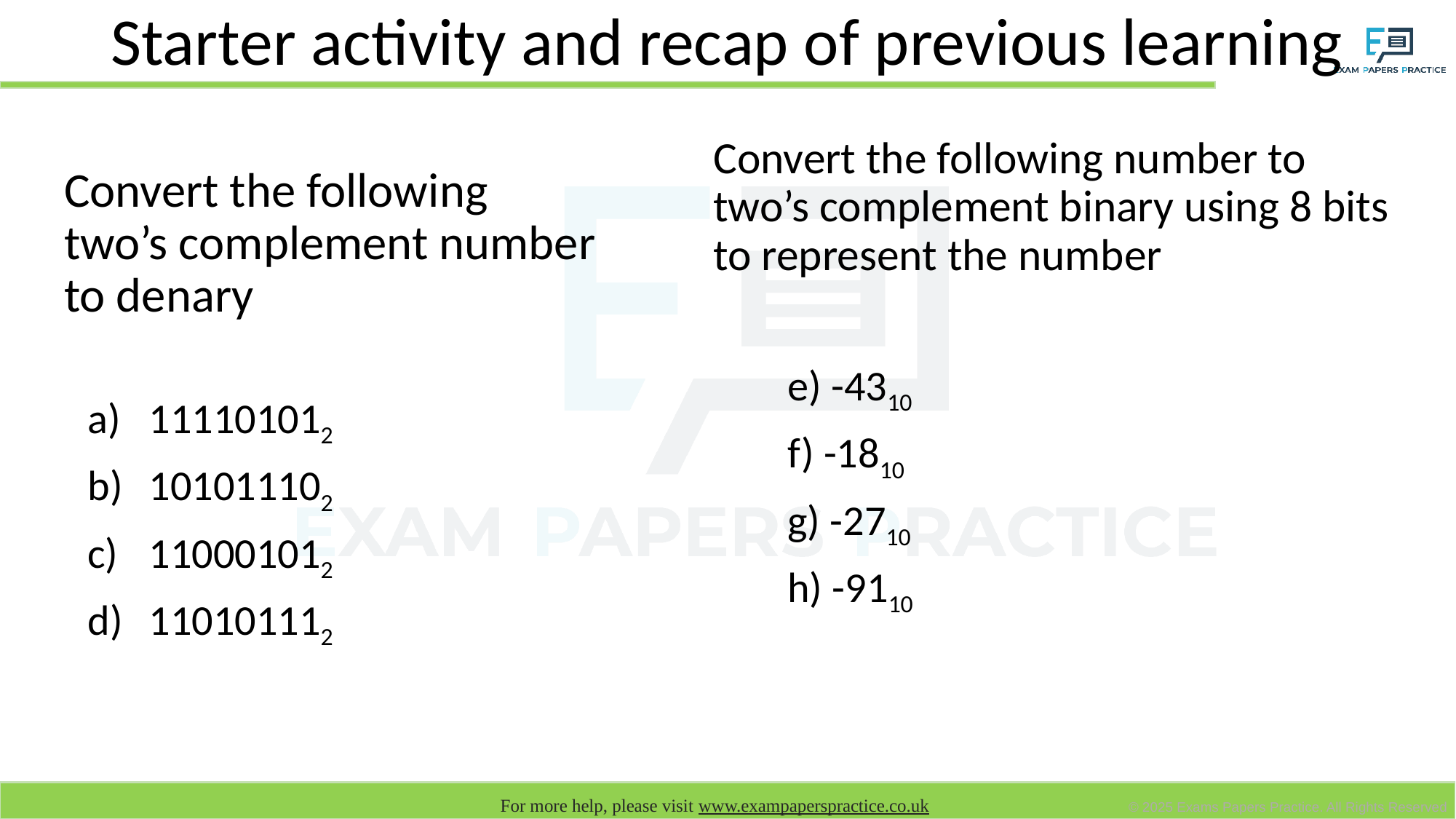

Starter activity and recap of previous learning
Convert the following number to two’s complement binary using 8 bits to represent the number
# Convert the following two’s complement number to denary
e) -4310
f) -1810
g) -2710
h) -9110

111101012
101011102
110001012
110101112